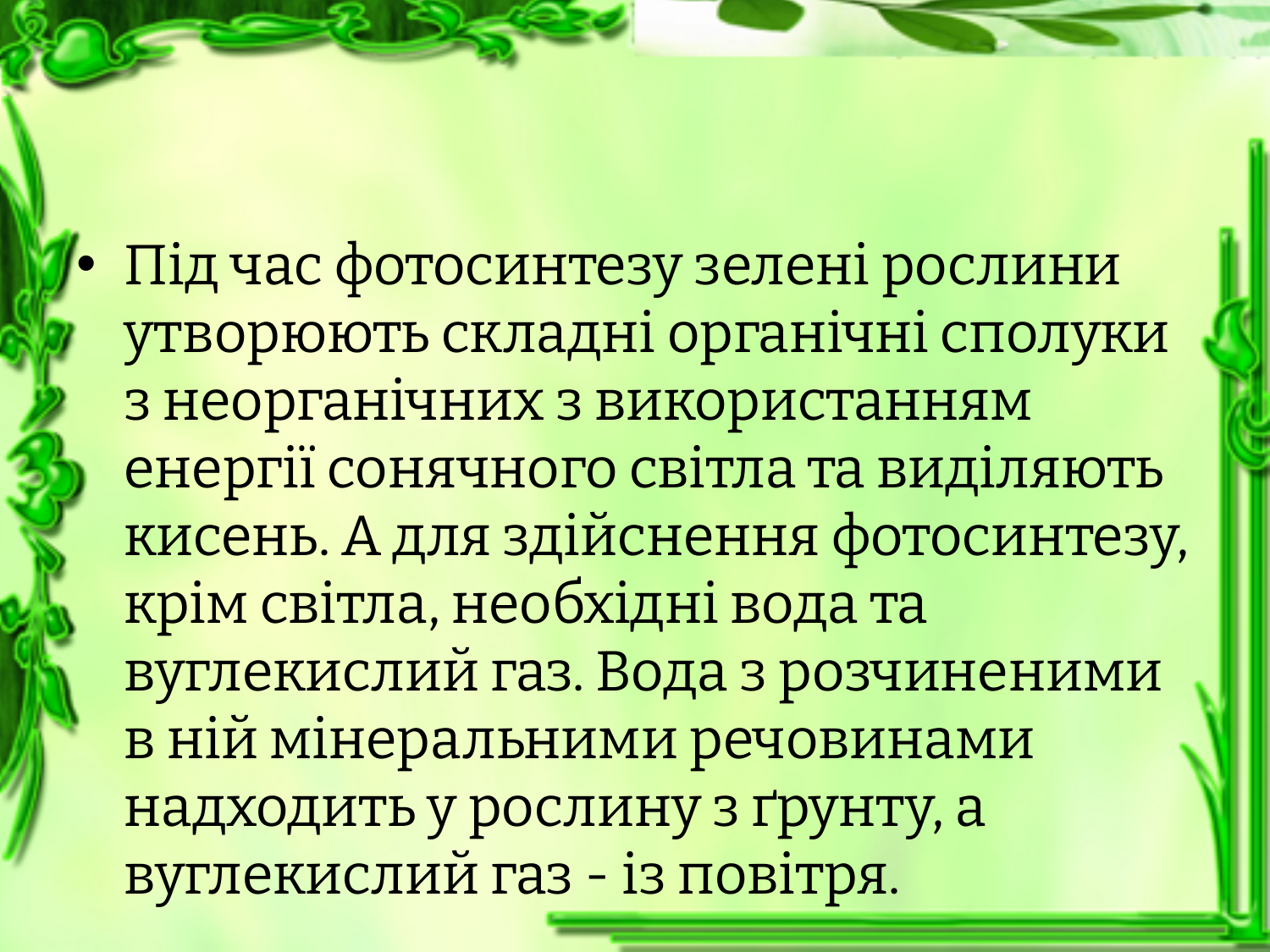

#
Під час фотосинтезу зелені рослини утворюють складні органічні сполуки з неорганічних з використанням енергії сонячного світла та виділяють кисень. А для здійснення фотосинтезу, крім світла, необхідні вода та вуглекислий газ. Вода з розчиненими в ній мінеральними речовинами надходить у рослину з ґрунту, а вуглекислий газ - із повітря.